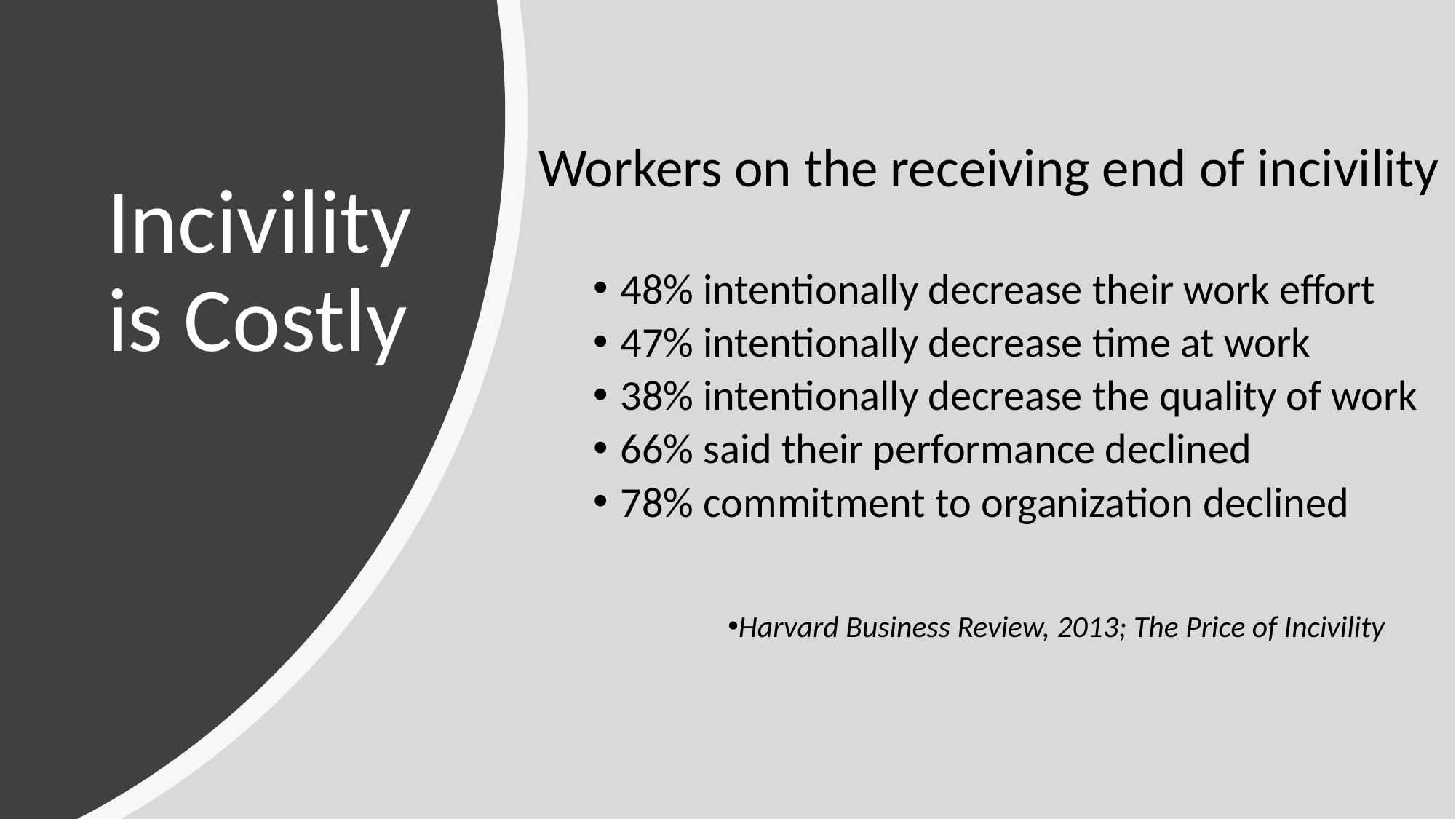

Workers on the receiving end of incivility

48% intentionally decrease their work effort
47% intentionally decrease time at work
38% intentionally decrease the quality of work
66% said their performance declined
78% commitment to organization declined
# Incivility is Costly
Harvard Business Review, 2013; The Price of Incivility